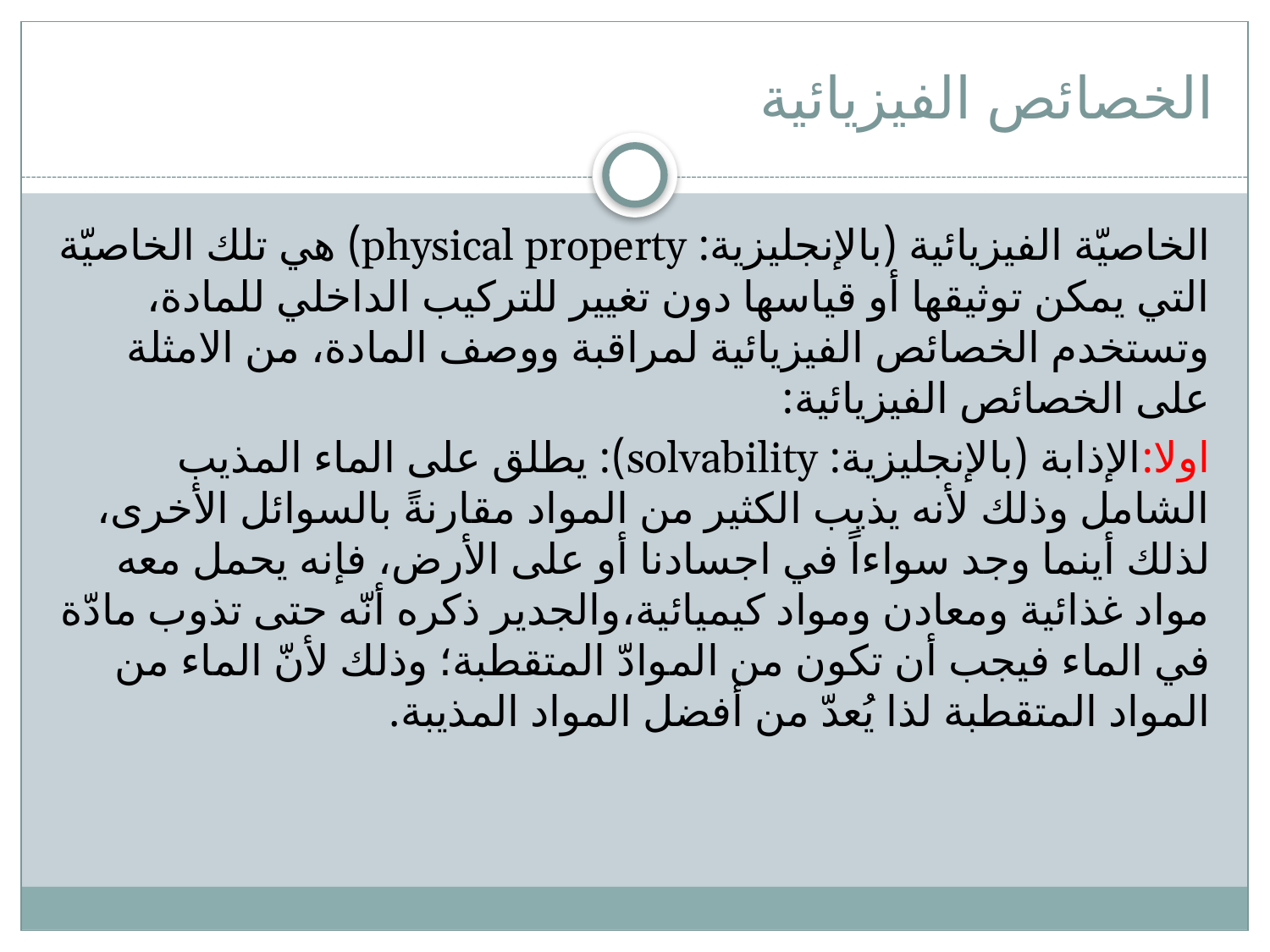

# الخصائص الفيزيائية
الخاصيّة الفيزيائية (بالإنجليزية: physical property) هي تلك الخاصيّة التي يمكن توثيقها أو قياسها دون تغيير للتركيب الداخلي للمادة، وتستخدم الخصائص الفيزيائية لمراقبة ووصف المادة، من الامثلة على الخصائص الفيزيائية:
اولا:الإذابة (بالإنجليزية: solvability): يطلق على الماء المذيب الشامل وذلك لأنه يذيب الكثير من المواد مقارنةً بالسوائل الأخرى، لذلك أينما وجد سواءاً في اجسادنا أو على الأرض، فإنه يحمل معه مواد غذائية ومعادن ومواد كيميائية،والجدير ذكره أنّه حتى تذوب مادّة في الماء فيجب أن تكون من الموادّ المتقطبة؛ وذلك لأنّ الماء من المواد المتقطبة لذا يُعدّ من أفضل المواد المذيبة.